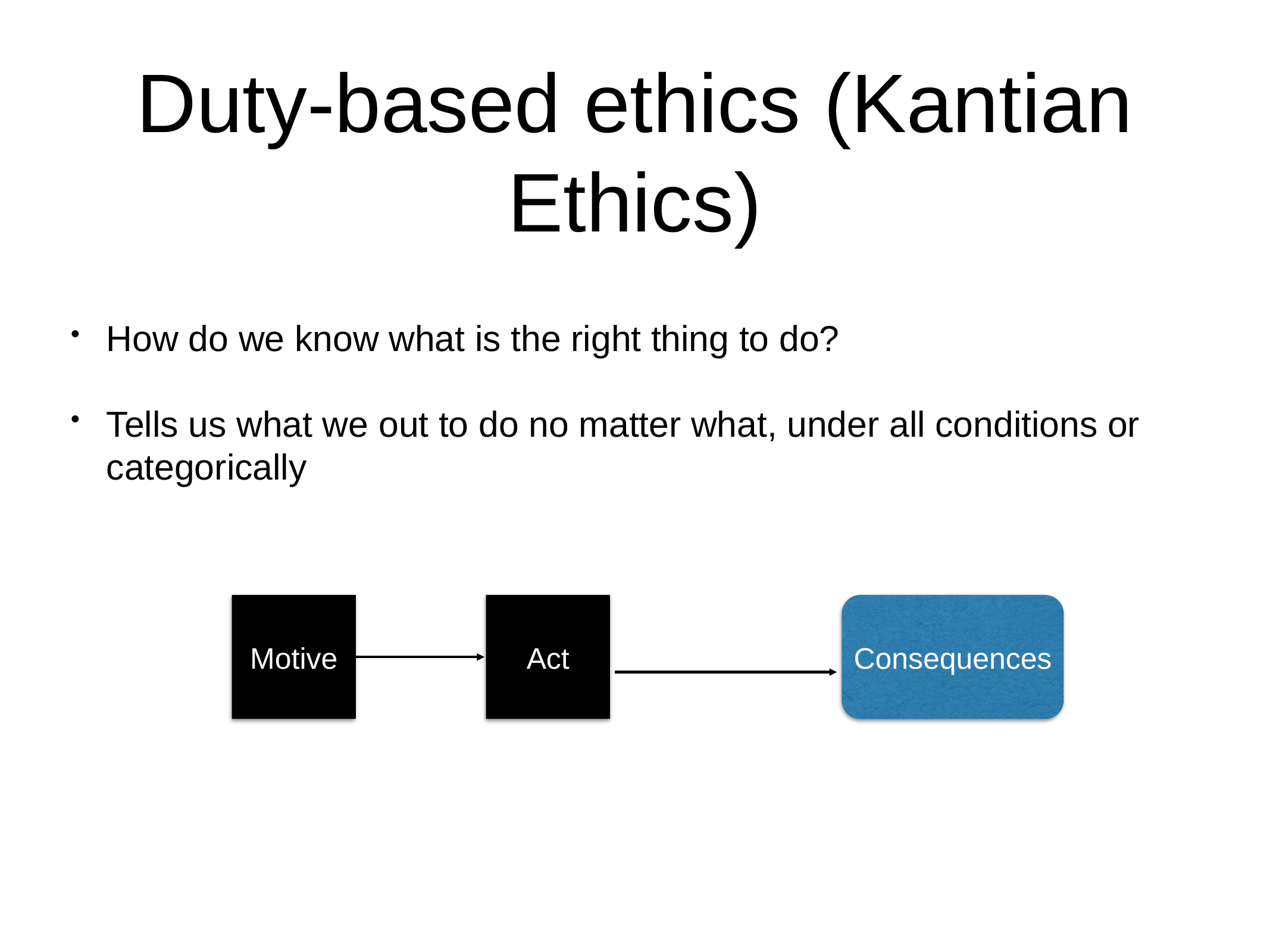

# Duty-based ethics (Kantian Ethics)
How do we know what is the right thing to do?
Tells us what we out to do no matter what, under all conditions or categorically

Motive

Act

Consequences